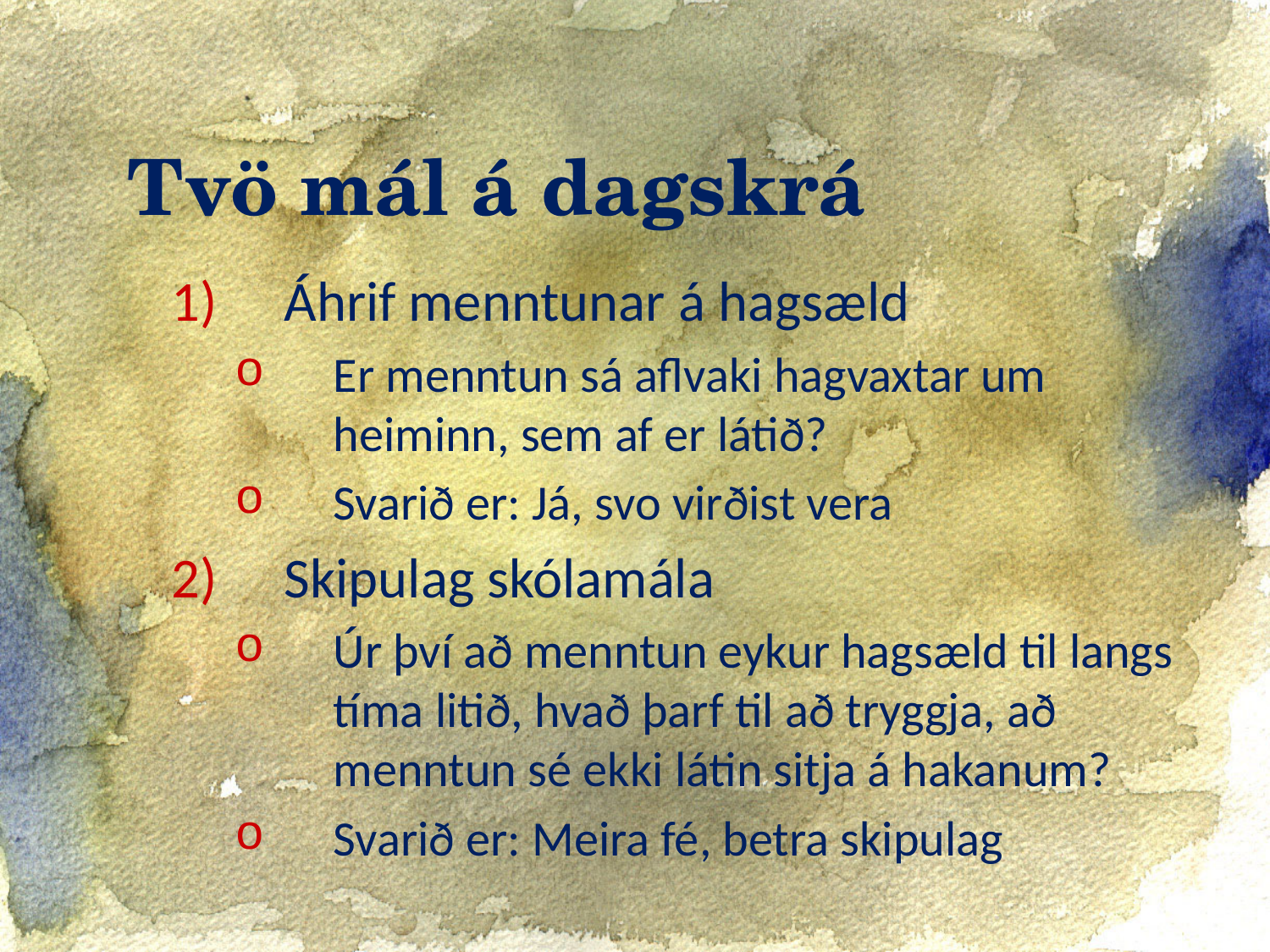

Tvö mál á dagskrá
Áhrif menntunar á hagsæld
Er menntun sá aflvaki hagvaxtar um heiminn, sem af er látið?
Svarið er: Já, svo virðist vera
Skipulag skólamála
Úr því að menntun eykur hagsæld til langs tíma litið, hvað þarf til að tryggja, að menntun sé ekki látin sitja á hakanum?
Svarið er: Meira fé, betra skipulag